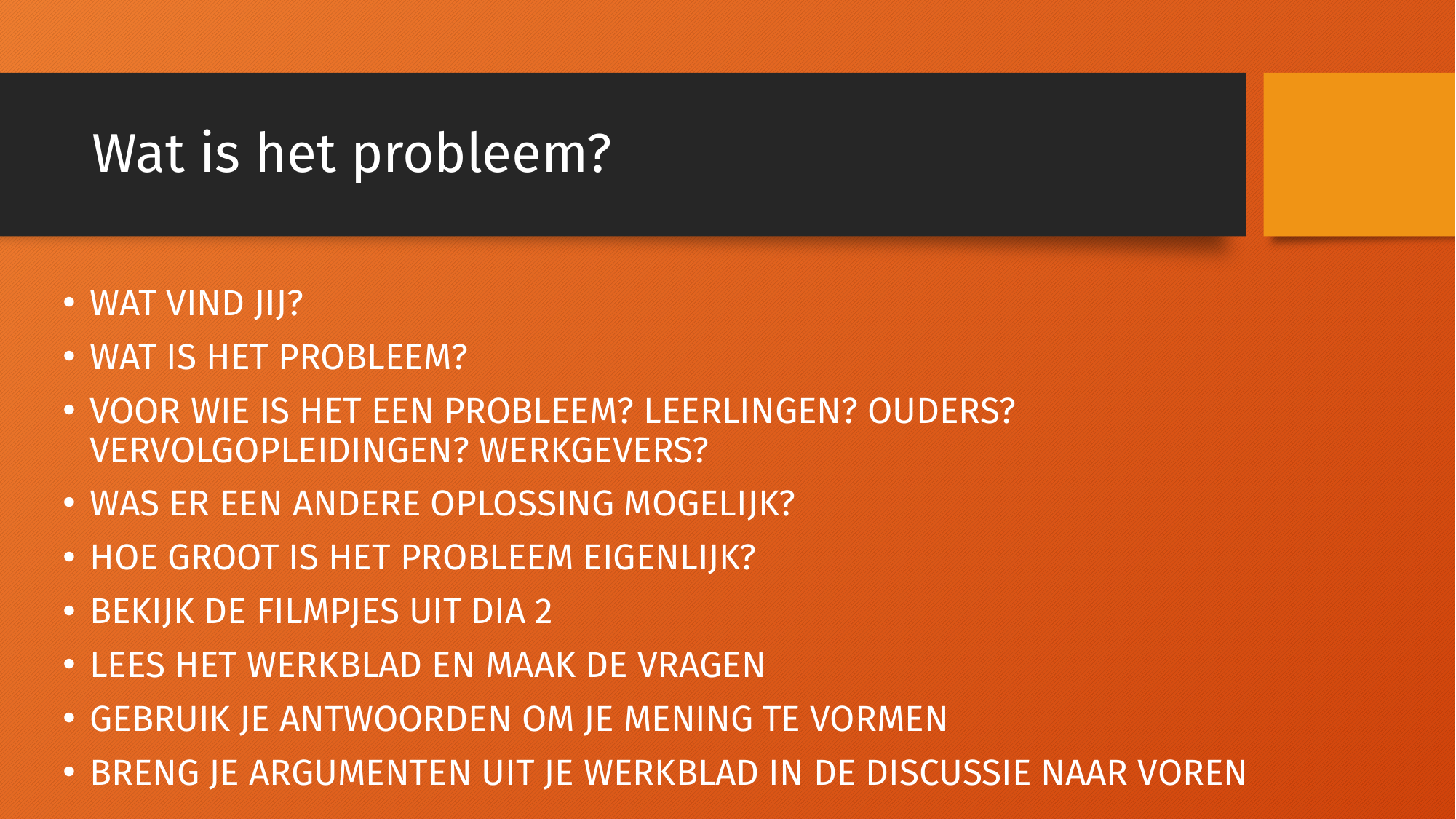

# Wat is het probleem?
WAT VIND JIJ?
WAT IS HET PROBLEEM?
VOOR WIE IS HET EEN PROBLEEM? LEERLINGEN? OUDERS? VERVOLGOPLEIDINGEN? WERKGEVERS?
WAS ER EEN ANDERE OPLOSSING MOGELIJK?
HOE GROOT IS HET PROBLEEM EIGENLIJK?
BEKIJK DE FILMPJES UIT DIA 2
LEES HET WERKBLAD EN MAAK DE VRAGEN
GEBRUIK JE ANTWOORDEN OM JE MENING TE VORMEN
BRENG JE ARGUMENTEN UIT JE WERKBLAD IN DE DISCUSSIE NAAR VOREN